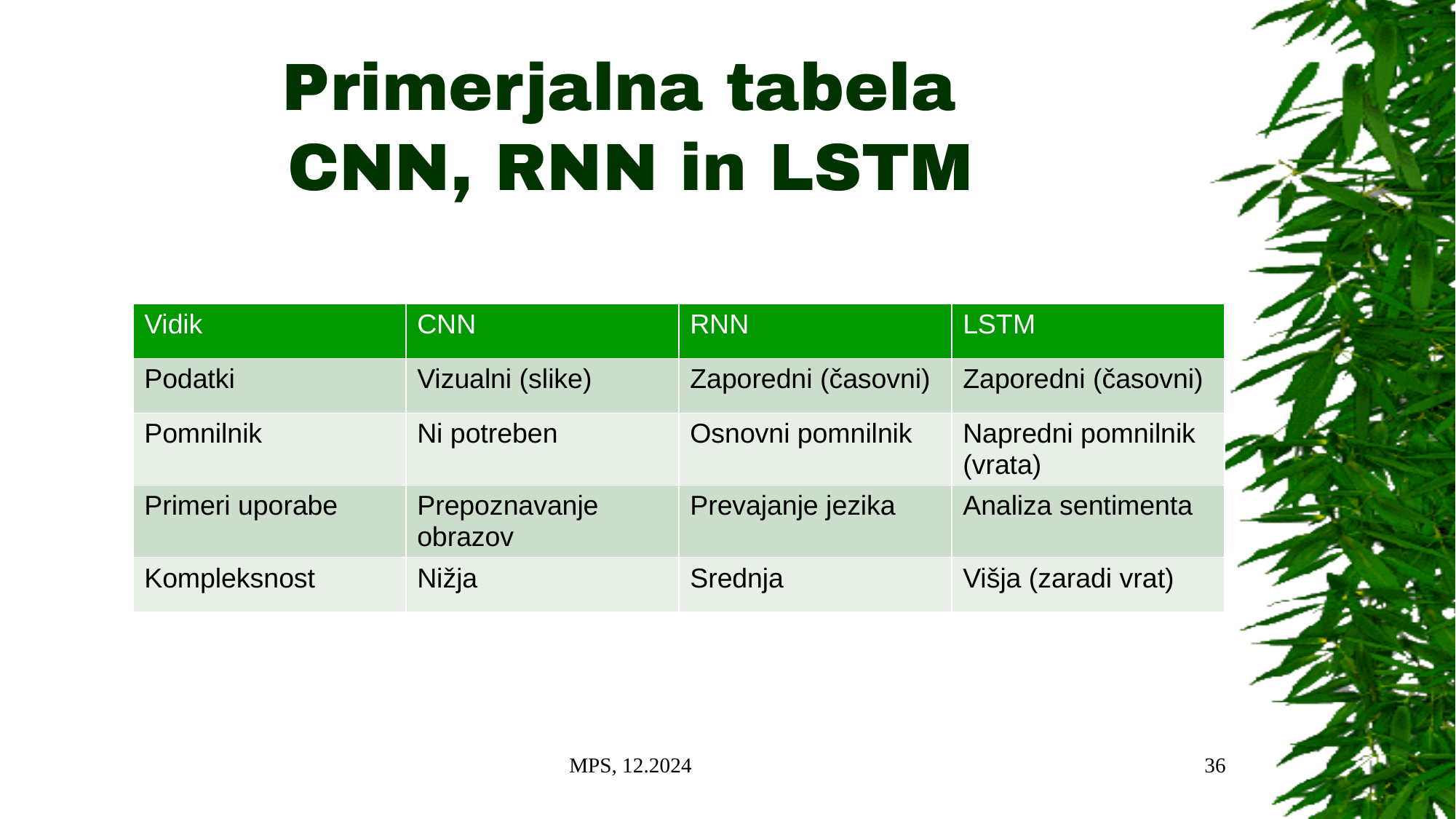

# Primerjalna tabela CNN, RNN in LSTM
| Vidik | CNN | RNN | LSTM |
| --- | --- | --- | --- |
| Podatki | Vizualni (slike) | Zaporedni (časovni) | Zaporedni (časovni) |
| Pomnilnik | Ni potreben | Osnovni pomnilnik | Napredni pomnilnik (vrata) |
| Primeri uporabe | Prepoznavanje obrazov | Prevajanje jezika | Analiza sentimenta |
| Kompleksnost | Nižja | Srednja | Višja (zaradi vrat) |
MPS, 12.2024
36